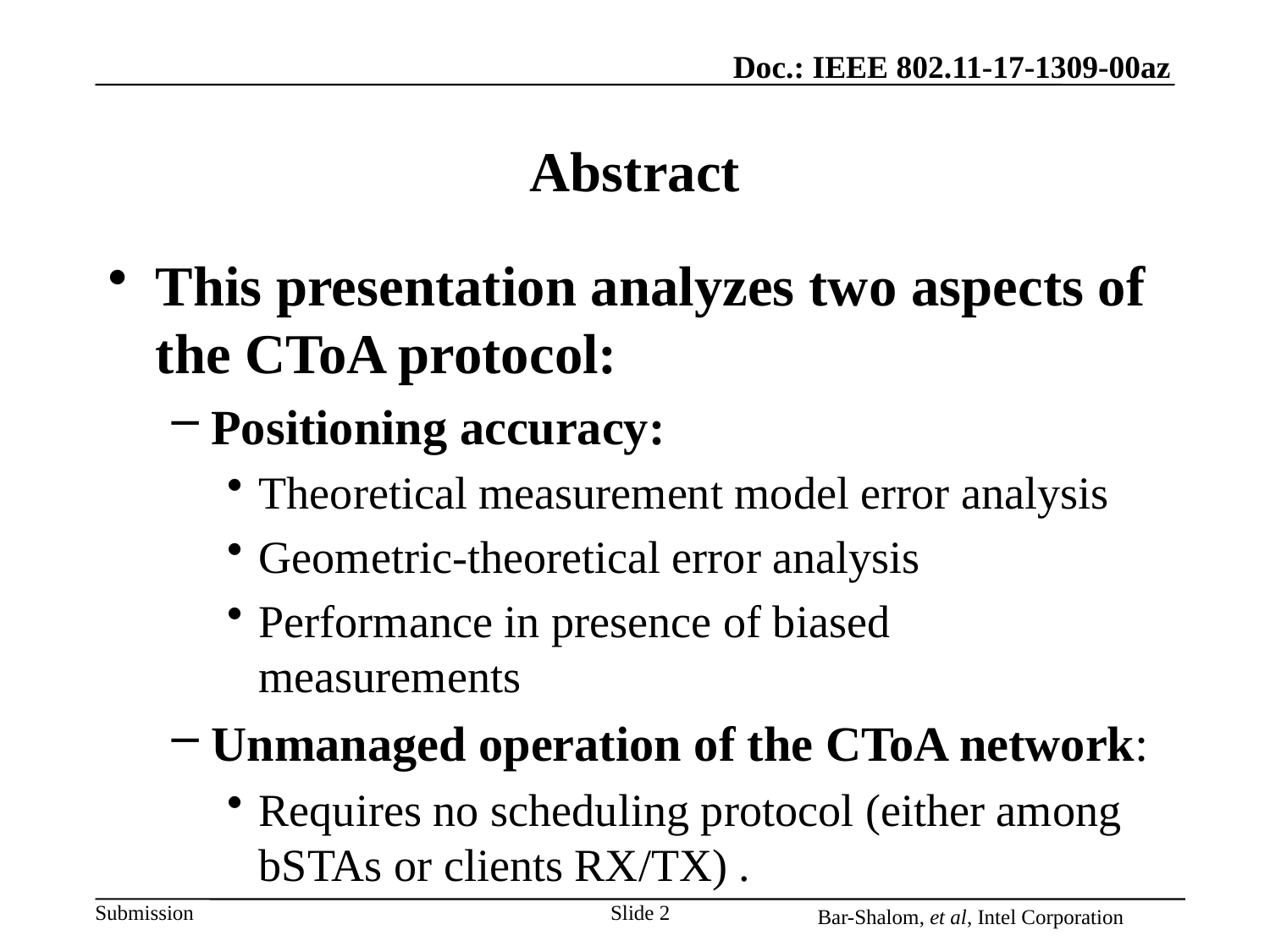

# Abstract
This presentation analyzes two aspects of the CToA protocol:
Positioning accuracy:
Theoretical measurement model error analysis
Geometric-theoretical error analysis
Performance in presence of biased measurements
Unmanaged operation of the CToA network:
Requires no scheduling protocol (either among bSTAs or clients RX/TX) .

Slide 2